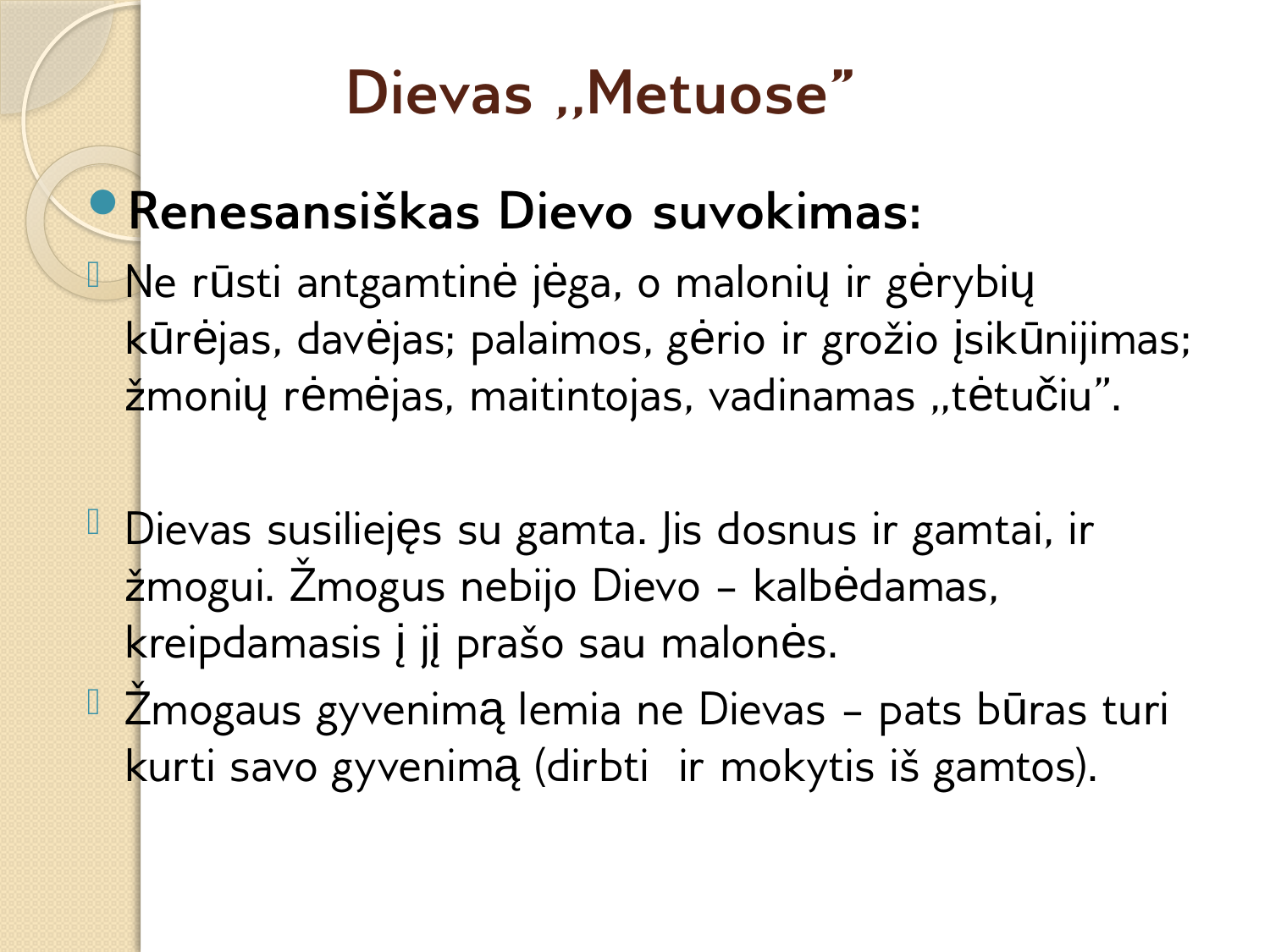

# Dievas ,,Metuose”
Renesansiškas Dievo suvokimas:
Ne rūsti antgamtinė jėga, o malonių ir gėrybių kūrėjas, davėjas; palaimos, gėrio ir grožio įsikūnijimas; žmonių rėmėjas, maitintojas, vadinamas ,,tėtučiu”.

Dievas susiliejęs su gamta. Jis dosnus ir gamtai, ir žmogui. Žmogus nebijo Dievo – kalbėdamas, kreipdamasis į jį prašo sau malonės.
Žmogaus gyvenimą lemia ne Dievas – pats būras turi kurti savo gyvenimą (dirbti  ir mokytis iš gamtos).